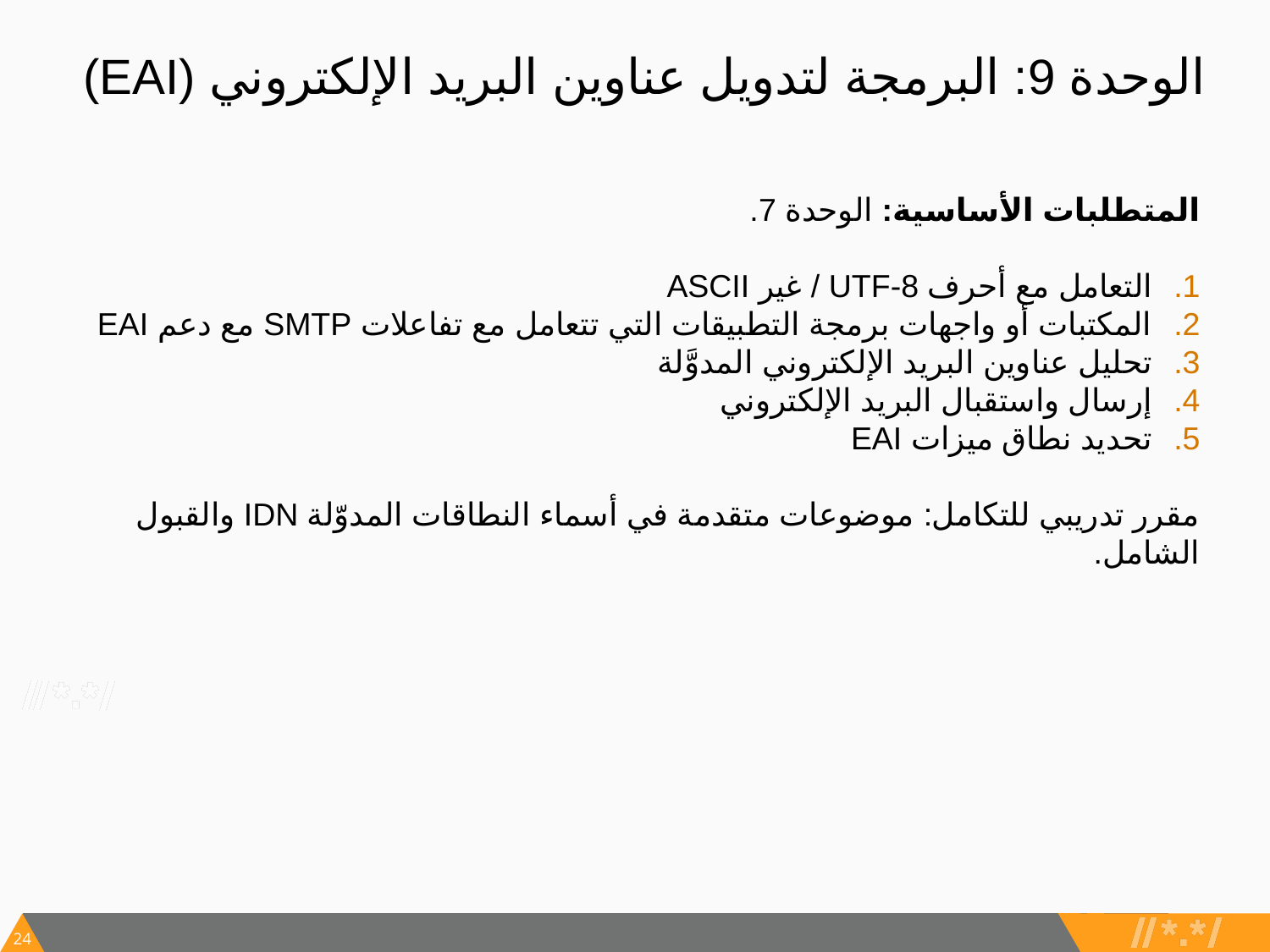

# الوحدة 9: البرمجة لتدويل عناوين البريد الإلكتروني (EAI)
المتطلبات الأساسية: الوحدة 7.

التعامل مع أحرف UTF-8 / غير ASCII
المكتبات أو واجهات برمجة التطبيقات التي تتعامل مع تفاعلات SMTP مع دعم EAI
تحليل عناوين البريد الإلكتروني المدوَّلة
إرسال واستقبال البريد الإلكتروني
تحديد نطاق ميزات EAI

مقرر تدريبي للتكامل: موضوعات متقدمة في أسماء النطاقات المدوّلة IDN والقبول الشامل.